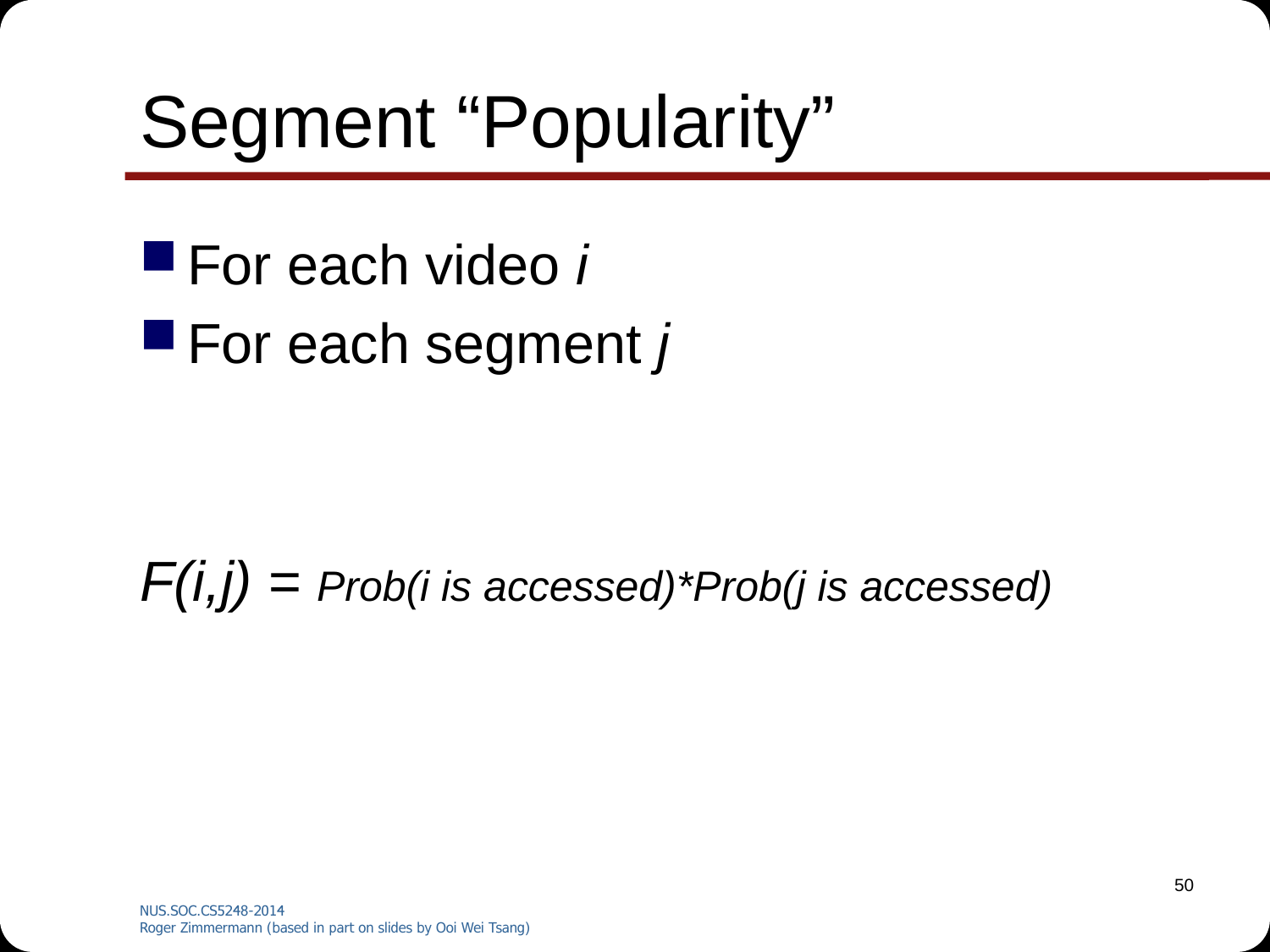

# Segment “Popularity”
For each video i
For each segment j

F(i,j) = Prob(i is accessed)*Prob(j is accessed)

50
NUS.SOC.CS5248-2014
Roger Zimmermann (based in part on slides by Ooi Wei Tsang)